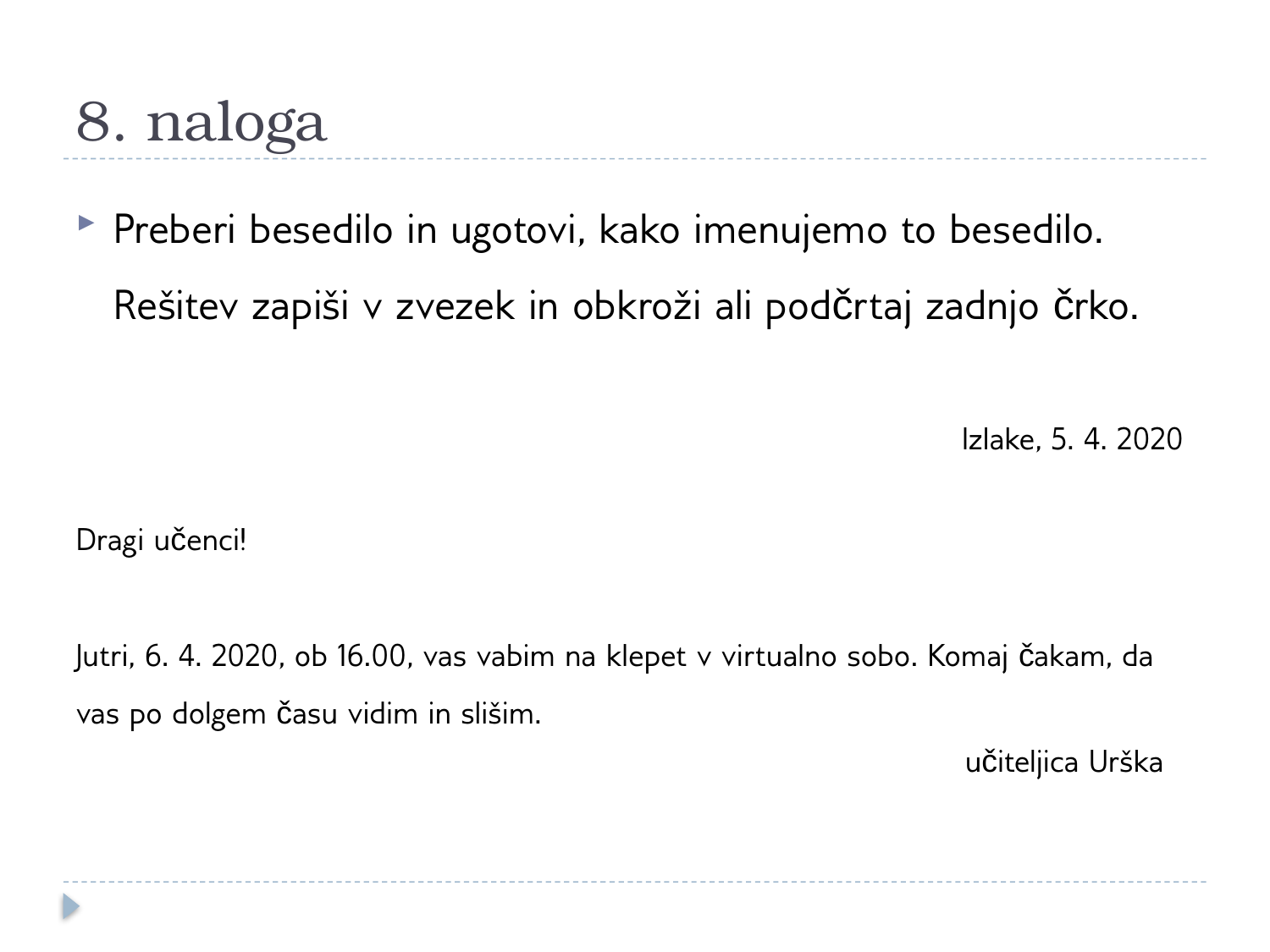

# 8. naloga
Preberi besedilo in ugotovi, kako imenujemo to besedilo. Rešitev zapiši v zvezek in obkroži ali podčrtaj zadnjo črko.

						         Izlake, 5. 4. 2020

Dragi učenci!

Jutri, 6. 4. 2020, ob 16.00, vas vabim na klepet v virtualno sobo. Komaj čakam, da vas po dolgem času vidim in slišim.
							učiteljica Urška